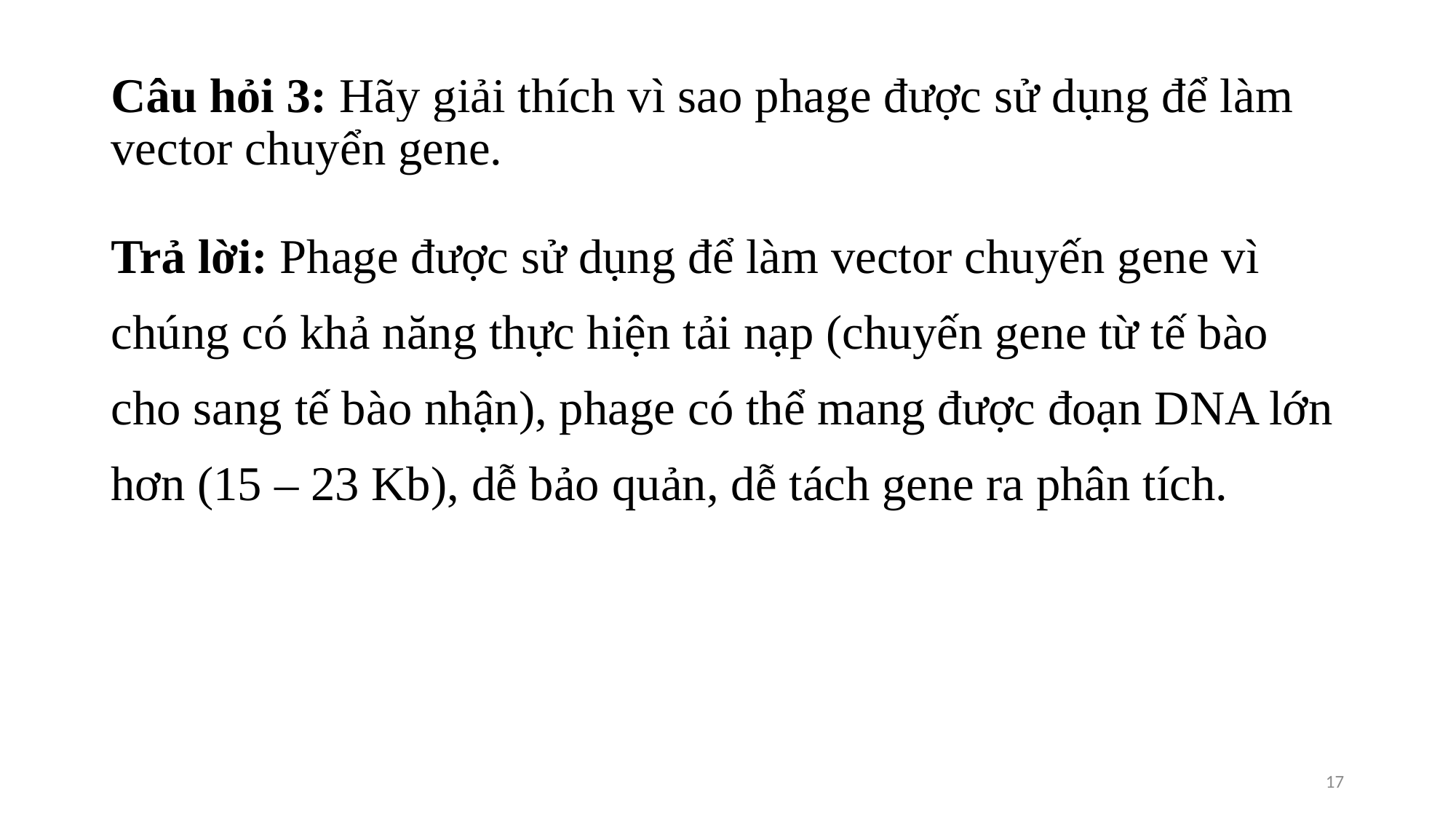

# Câu hỏi 3: Hãy giải thích vì sao phage được sử dụng để làm vector chuyển gene.
Trả lời: Phage được sử dụng để làm vector chuyến gene vì chúng có khả năng thực hiện tải nạp (chuyến gene từ tế bào cho sang tế bào nhận), phage có thể mang được đoạn DNA lớn hơn (15 – 23 Kb), dễ bảo quản, dễ tách gene ra phân tích.

17